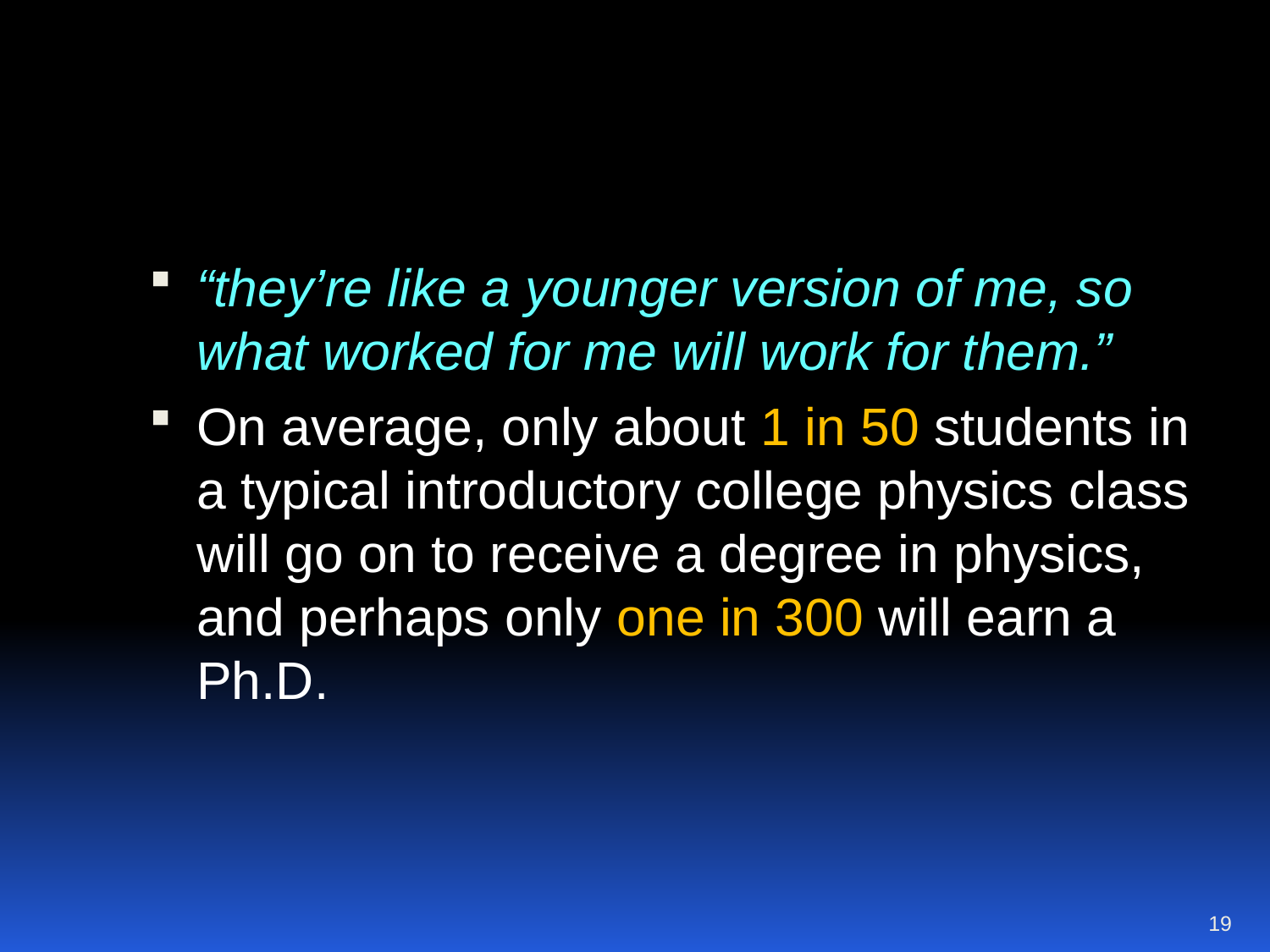

#
“they’re like a younger version of me, so what worked for me will work for them.”
On average, only about 1 in 50 students in a typical introductory college physics class will go on to receive a degree in physics, and perhaps only one in 300 will earn a Ph.D.

19